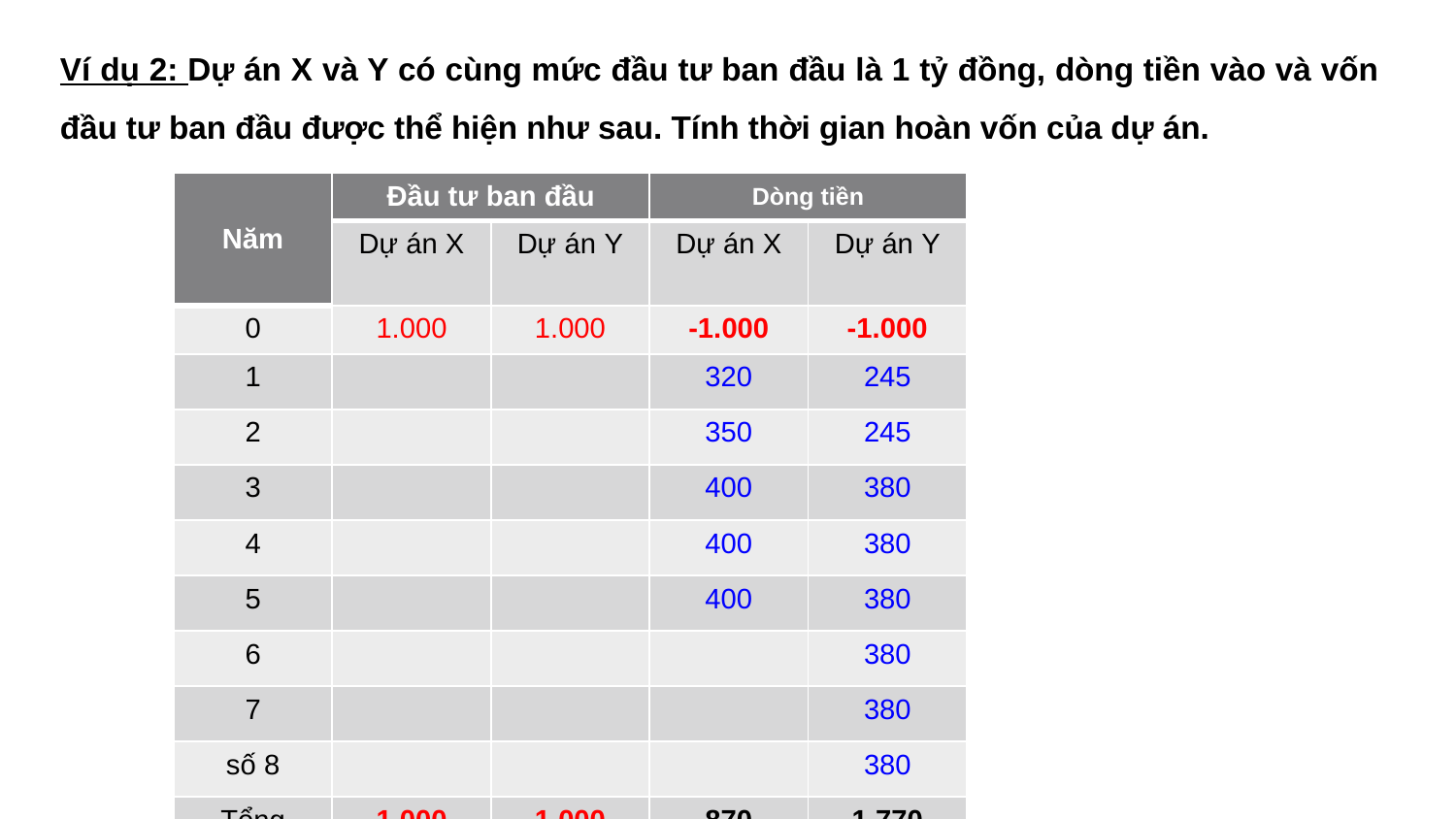

# Ví dụ 2: Dự án X và Y có cùng mức đầu tư ban đầu là 1 tỷ đồng, dòng tiền vào và vốn đầu tư ban đầu được thể hiện như sau. Tính thời gian hoàn vốn của dự án.
| Năm | Đầu tư ban đầu |  | Dòng tiền |  |
| --- | --- | --- | --- | --- |
|  | Dự án X | Dự án Y | Dự án X | Dự án Y |
| 0 | 1.000 | 1.000 | -1.000 | -1.000 |
| 1 |  |  | 320 | 245 |
| 2 |  |  | 350 | 245 |
| 3 |  |  | 400 | 380 |
| 4 |  |  | 400 | 380 |
| 5 |  |  | 400 | 380 |
| 6 |  |  |  | 380 |
| 7 |  |  |  | 380 |
| số 8 |  |  |  | 380 |
| Tổng cộng | 1.000 | 1.000 | 870 | 1.770 |